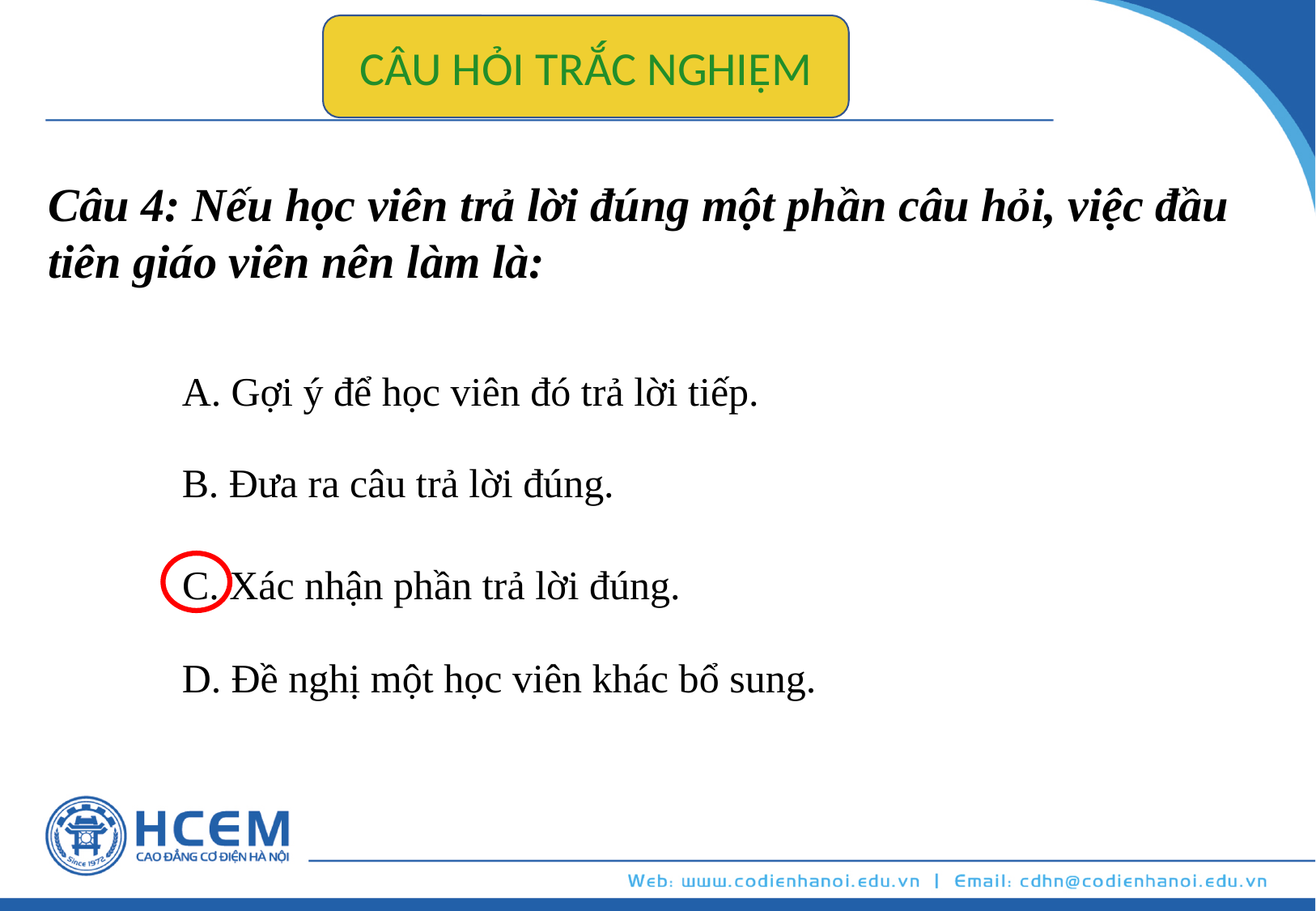

CÂU HỎI TRẮC NGHIỆM
Câu 4: Nếu học viên trả lời đúng một phần câu hỏi, việc đầu tiên giáo viên nên làm là:

A. Gợi ý để học viên đó trả lời tiếp.
B. Đưa ra câu trả lời đúng.

C. Xác nhận phần trả lời đúng.

D. Đề nghị một học viên khác bổ sung.